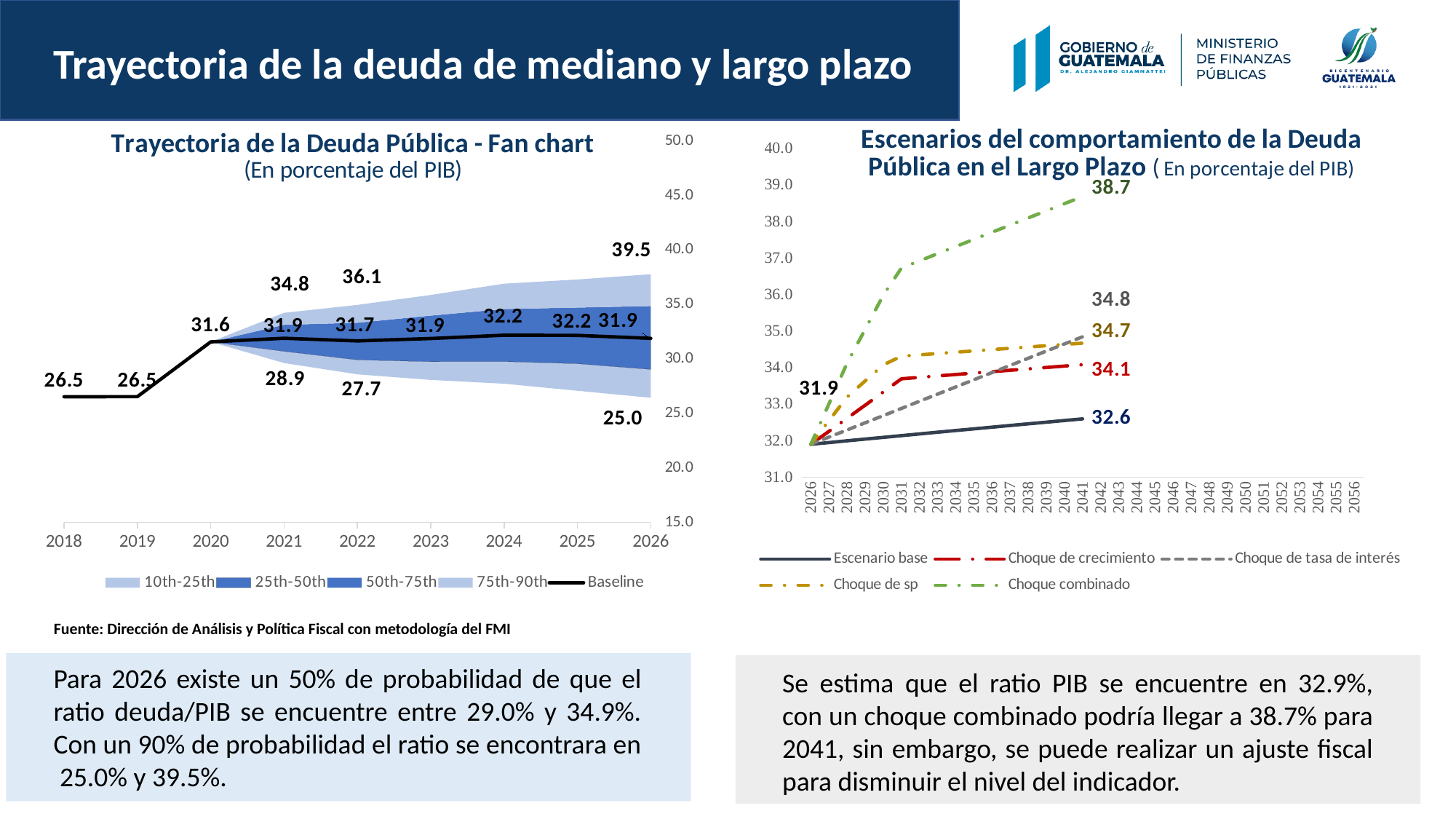

Trayectoria de la deuda de mediano y largo plazo

### Chart

| Category |  | 10th-25th | 25th-50th | 50th-75th | 75th-90th |  |
|---|---|---|---|---|---|---|
| 2018 | 26.52654550081815 | 0.0 | 0.0 | 0.0 | 0.0 | 26.52654550081815 |
| 2019 | 26.539456130715767 | 0.0 | 0.0 | 0.0 | 0.0 | 26.539456130715767 |
| 2020 | 31.571482495894877 | 0.0 | 0.0 | 0.0 | 0.0 | 31.571482495894877 |
| 2021 | 29.627764756011636 | 1.0730654712950816 | 1.2247934687035555 | 1.20899695489744 | 1.1052652629636894 | 31.90229027537395 |
| 2022 | 28.586896817319 | 1.3331354701773268 | 1.8052254339355533 | 1.6026810326198904 | 1.6380396040861167 | 31.65539533057465 |
| 2023 | 28.074690254729788 | 1.6798408769057638 | 2.0685987067391 | 2.159450028510018 | 1.892903854539324 | 31.878451633508085 |
| 2024 | 27.72799796648819 | 2.038883016086751 | 2.4341095524360536 | 2.386530872886677 | 2.3273790883678758 | 32.182602266563904 |
| 2025 | 27.08053154176281 | 2.4900243293884072 | 2.5527873007111346 | 2.5957349988350584 | 2.5795026267357244 | 32.166924741378345 |
| 2026 | 26.43715168065623 | 2.603550785346936 | 2.918063078582472 | 2.9004109292301408 | 2.924985674154168 | 31.895631370357012 |

[unsupported chart]

Fuente: Dirección de Análisis y Política Fiscal con metodología del FMI

Para 2026 existe un 50% de probabilidad de que el ratio deuda/PIB se encuentre entre 29.0% y 34.9%. Con un 90% de probabilidad el ratio se encontrara en  25.0% y 39.5%.

Se estima que el ratio PIB se encuentre en 32.9%, con un choque combinado podría llegar a 38.7% para 2041, sin embargo, se puede realizar un ajuste fiscal para disminuir el nivel del indicador.